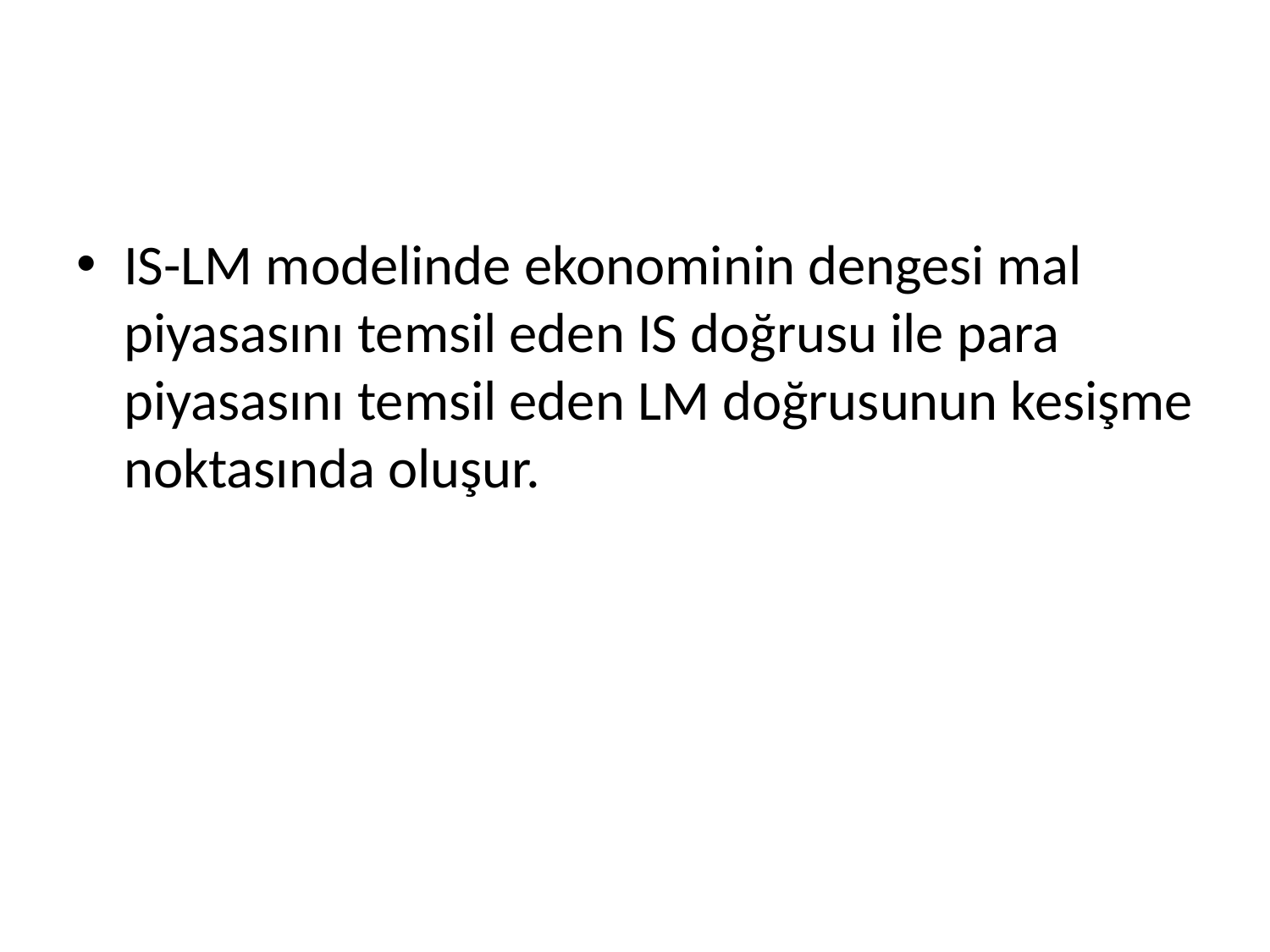

#
IS-LM modelinde ekonominin dengesi mal piyasasını temsil eden IS doğrusu ile para piyasasını temsil eden LM doğrusunun kesişme noktasında oluşur.